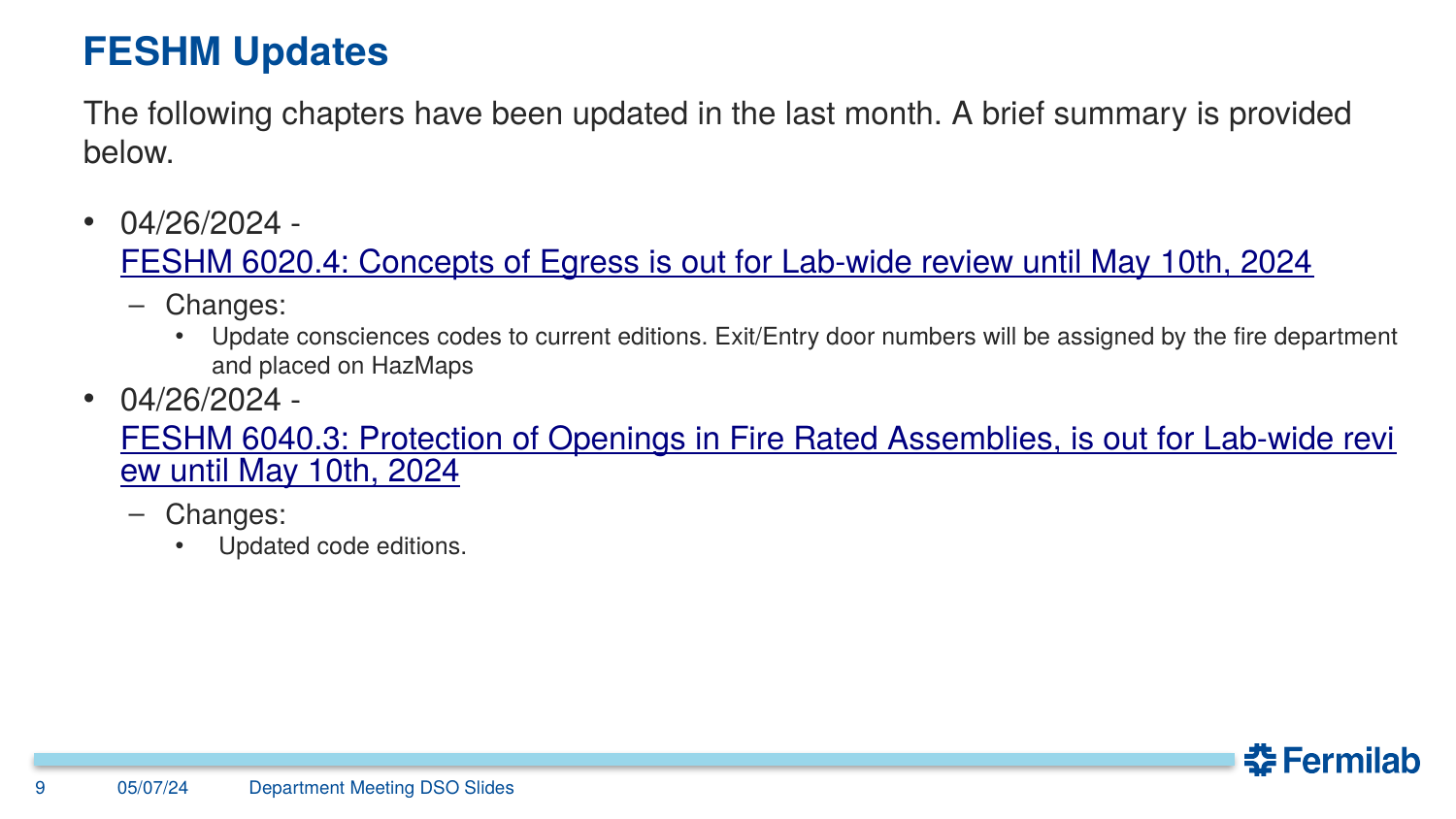

# FESHM Updates
The following chapters have been updated in the last month. A brief summary is provided below.

04/26/2024 - FESHM 6020.4: Concepts of Egress is out for Lab-wide review until May 10th, 2024
Changes:
Update consciences codes to current editions. Exit/Entry door numbers will be assigned by the fire department and placed on HazMaps
04/26/2024 - FESHM 6040.3: Protection of Openings in Fire Rated Assemblies, is out for Lab-wide review until May 10th, 2024
Changes:
 Updated code editions.
9
05/07/24
 Department Meeting DSO Slides